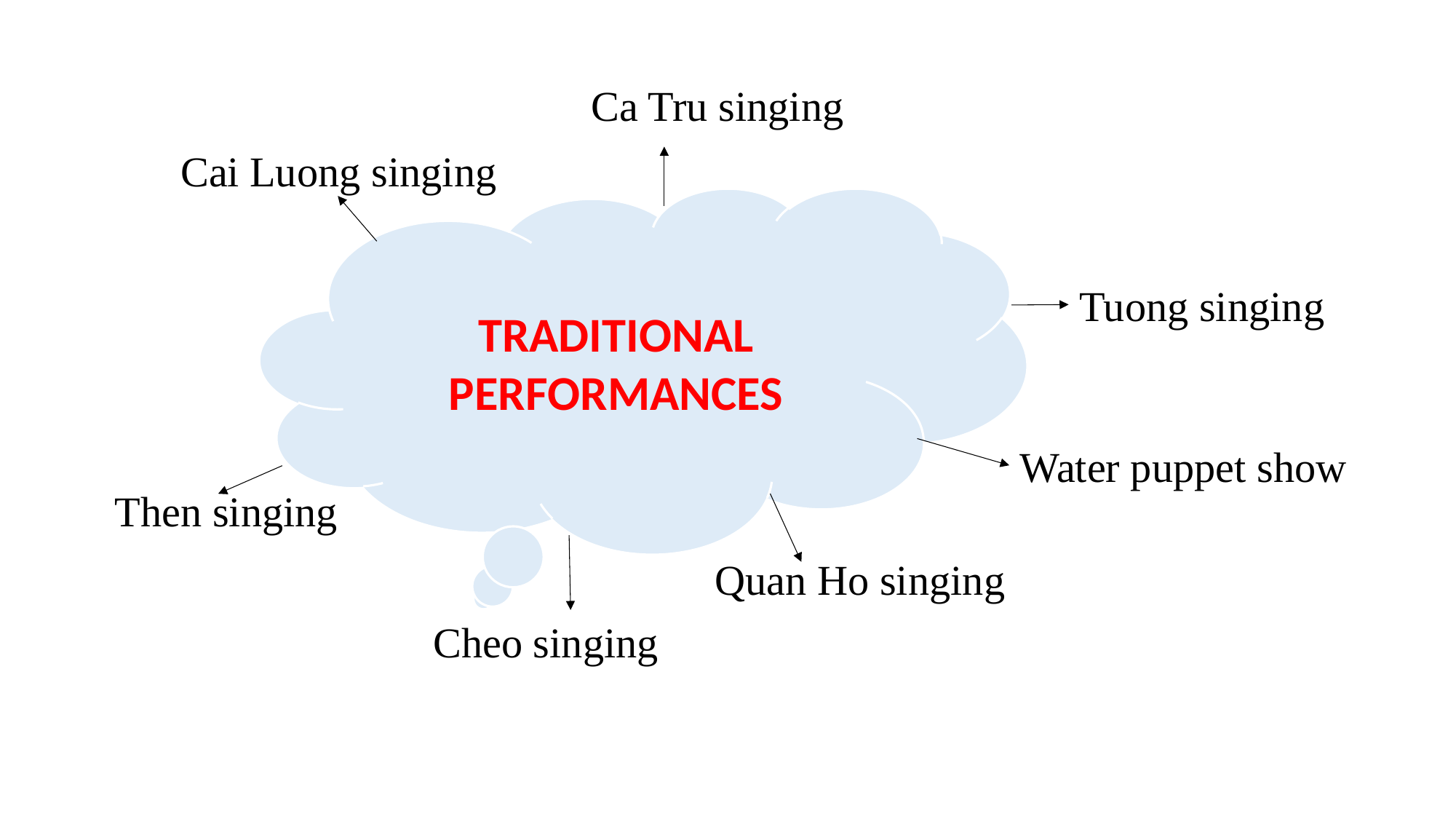

Ca Tru singing
Cai Luong singing
TRADITIONAL PERFORMANCES
Tuong singing
Water puppet show
Then singing
Quan Ho singing
Cheo singing